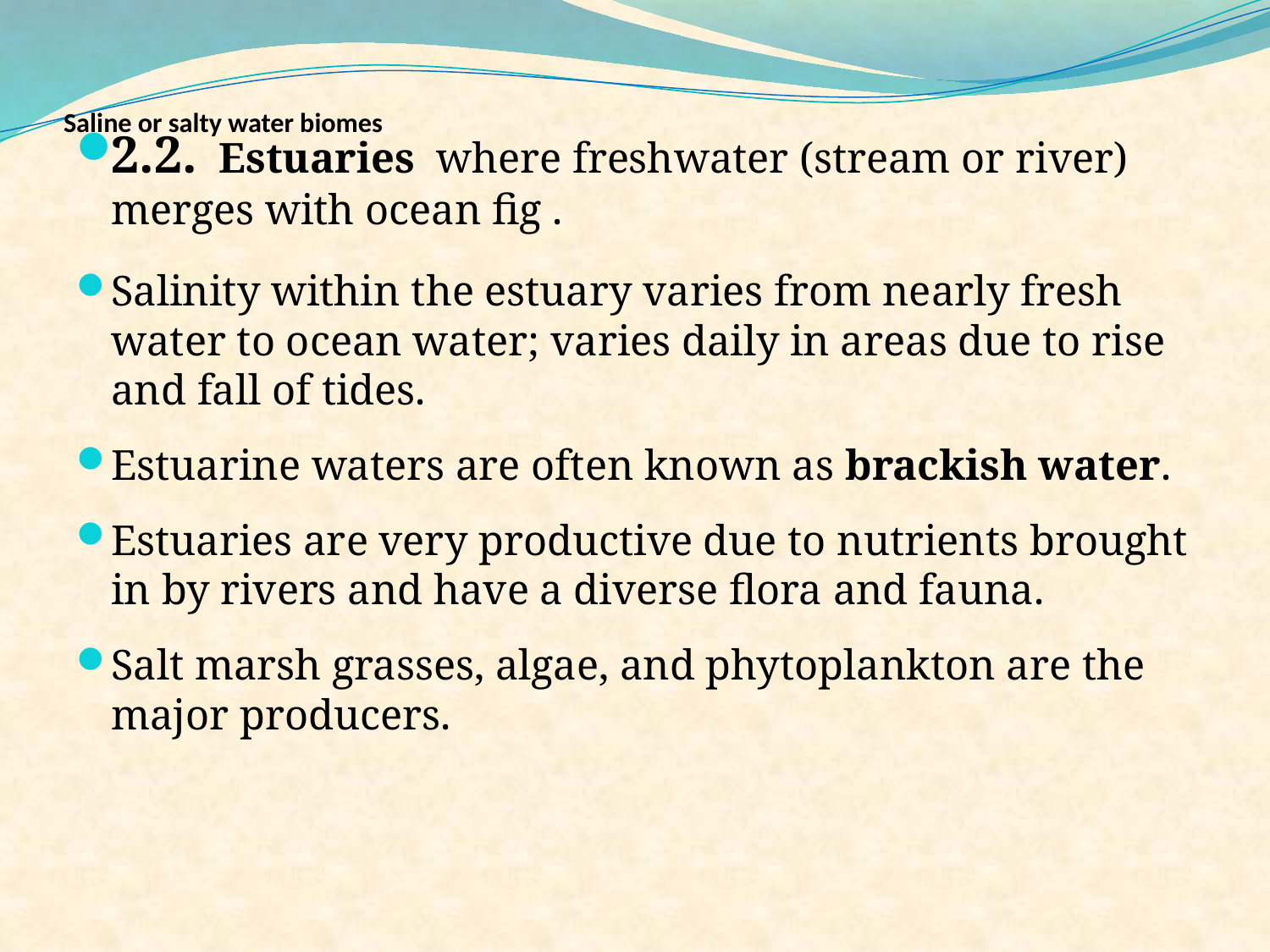

# Saline or salty water biomes
2.2.  Estuaries  where freshwater (stream or river) merges with ocean fig .

Salinity within the estuary varies from nearly fresh water to ocean water; varies daily in areas due to rise and fall of tides.

Estuarine waters are often known as brackish water.

Estuaries are very productive due to nutrients brought in by rivers and have a diverse flora and fauna.

Salt marsh grasses, algae, and phytoplankton are the major producers.